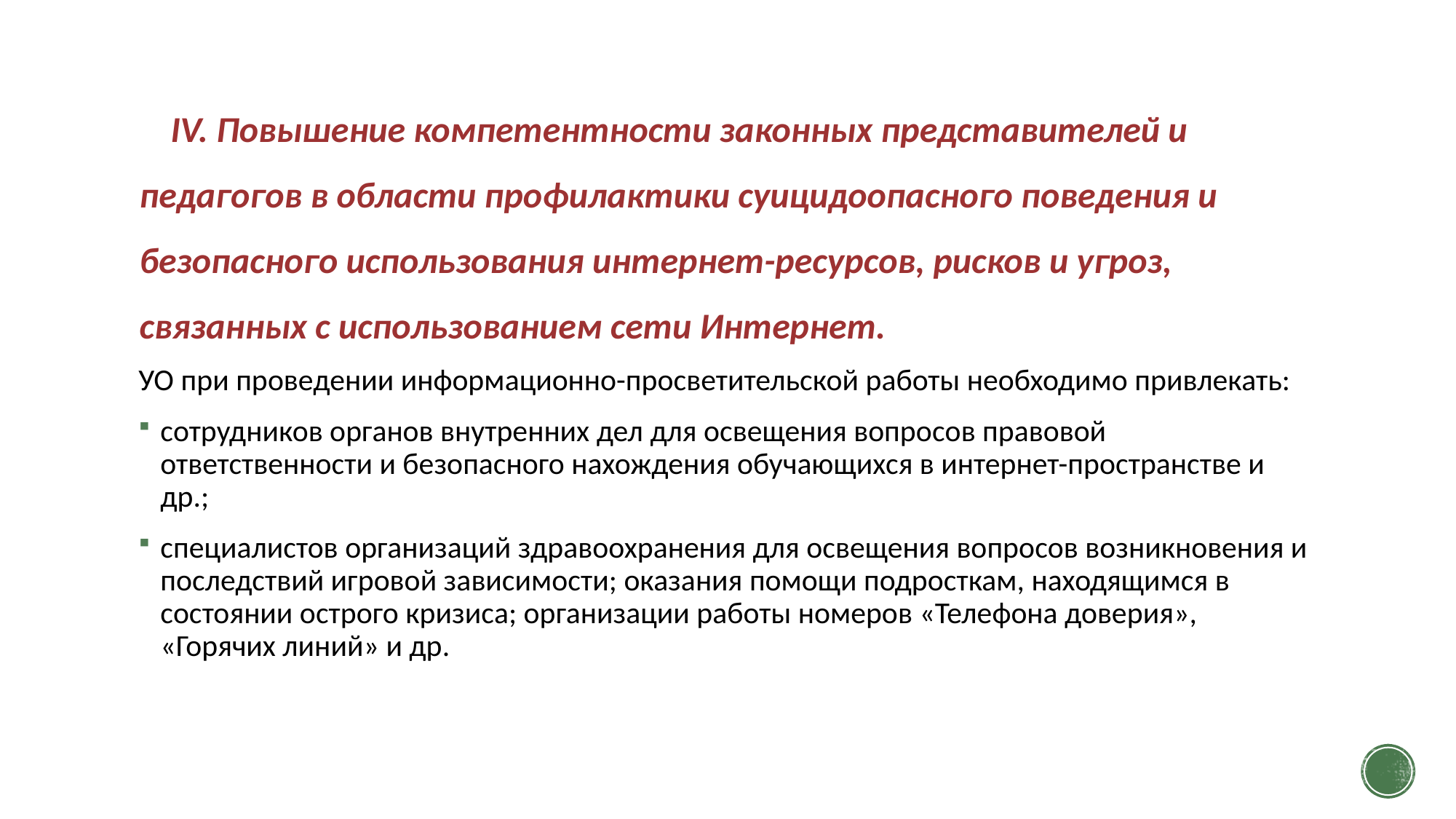

#
IV. Повышение компетентности законных представителей и педагогов в области профилактики суицидоопасного поведения и безопасного использования интернет-ресурсов, рисков и угроз, связанных с использованием сети Интернет.
УО при проведении информационно-просветительской работы необходимо привлекать:
сотрудников органов внутренних дел для освещения вопросов правовой ответственности и безопасного нахождения обучающихся в интернет-пространстве и др.;
специалистов организаций здравоохранения для освещения вопросов возникновения и последствий игровой зависимости; оказания помощи подросткам, находящимся в состоянии острого кризиса; организации работы номеров «Телефона доверия», «Горячих линий» и др.